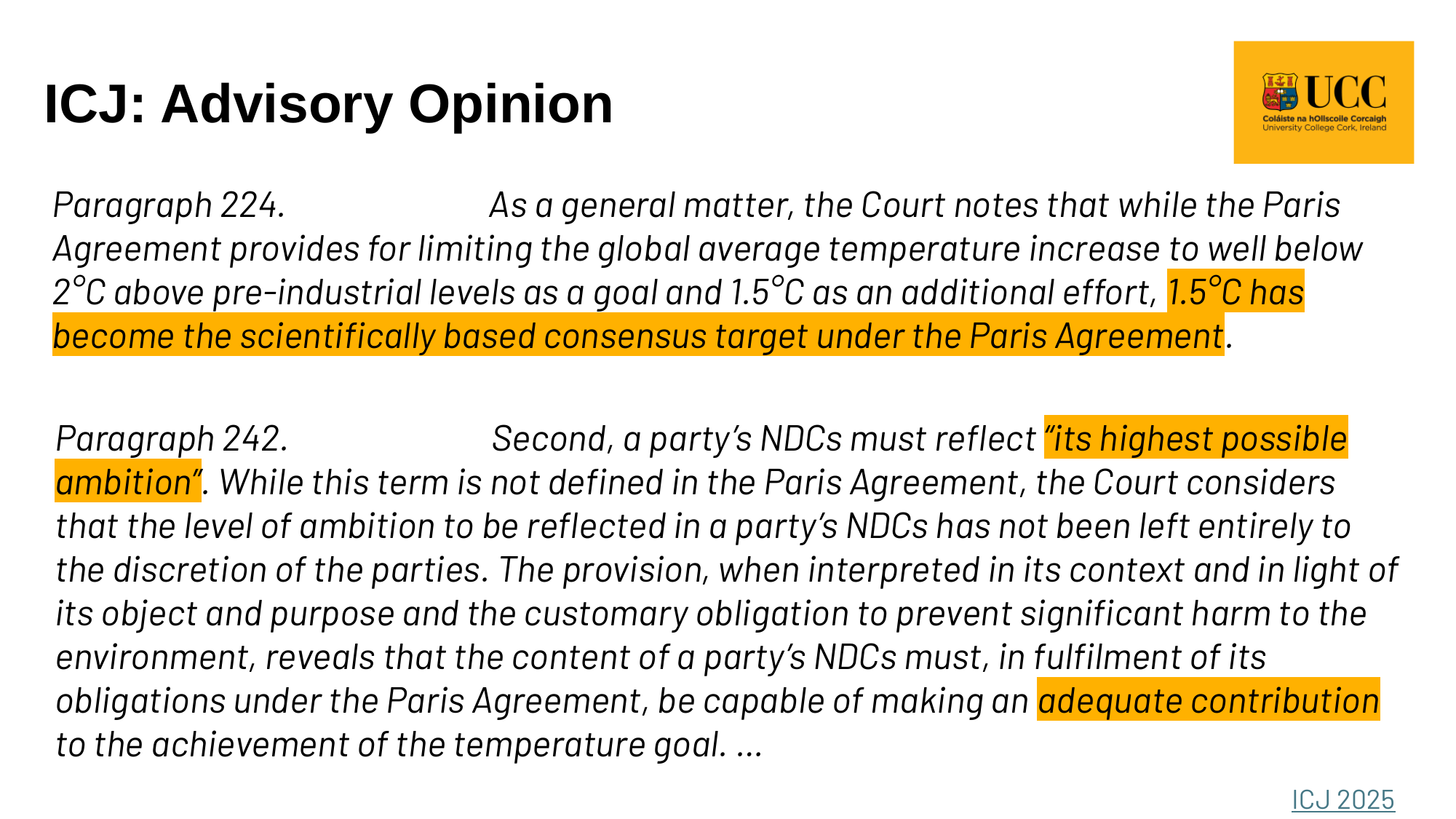

# ICJ: Advisory Opinion
Paragraph 224. 		As a general matter, the Court notes that while the Paris Agreement provides for limiting the global average temperature increase to well below 2°C above pre-industrial levels as a goal and 1.5°C as an additional effort, 1.5°C has become the scientifically based consensus target under the Paris Agreement.
Paragraph 242. 		Second, a party’s NDCs must reflect “its highest possible ambition”. While this term is not defined in the Paris Agreement, the Court considers that the level of ambition to be reflected in a party’s NDCs has not been left entirely to the discretion of the parties. The provision, when interpreted in its context and in light of its object and purpose and the customary obligation to prevent significant harm to the environment, reveals that the content of a party’s NDCs must, in fulfilment of its obligations under the Paris Agreement, be capable of making an adequate contribution to the achievement of the temperature goal. …
ICJ 2025